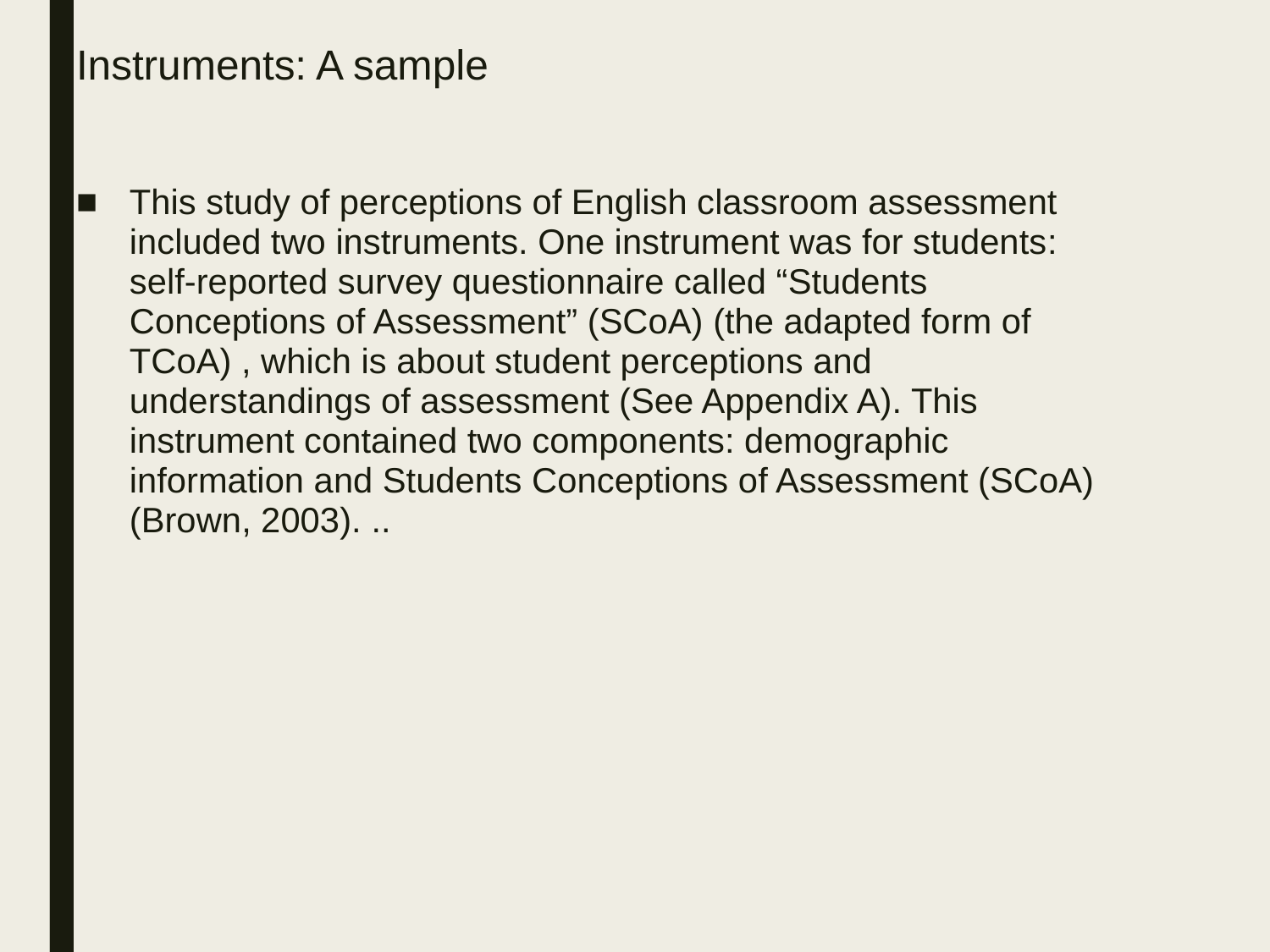

# Instruments: A sample
This study of perceptions of English classroom assessment included two instruments. One instrument was for students: self-reported survey questionnaire called “Students Conceptions of Assessment” (SCoA) (the adapted form of TCoA) , which is about student perceptions and understandings of assessment (See Appendix A). This instrument contained two components: demographic information and Students Conceptions of Assessment (SCoA) (Brown, 2003). ..